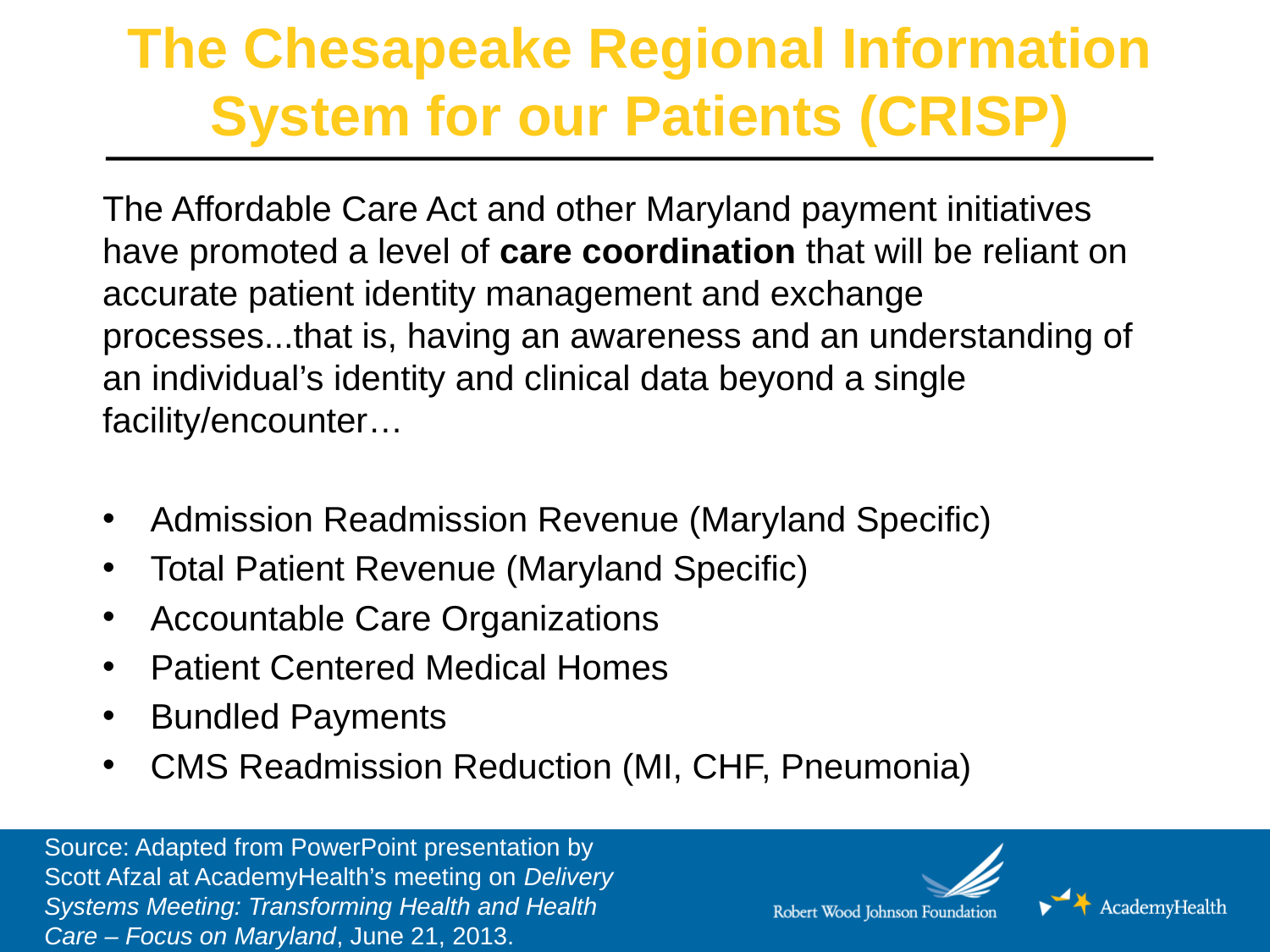

# The Chesapeake Regional Information System for our Patients (CRISP)

The Affordable Care Act and other Maryland payment initiatives have promoted a level of care coordination that will be reliant on accurate patient identity management and exchange processes...that is, having an awareness and an understanding of an individual’s identity and clinical data beyond a single facility/encounter…

Admission Readmission Revenue (Maryland Specific)
Total Patient Revenue (Maryland Specific)
Accountable Care Organizations
Patient Centered Medical Homes
Bundled Payments
CMS Readmission Reduction (MI, CHF, Pneumonia)

Source: Adapted from PowerPoint presentation by Scott Afzal at AcademyHealth’s meeting on Delivery Systems Meeting: Transforming Health and Health Care – Focus on Maryland, June 21, 2013.